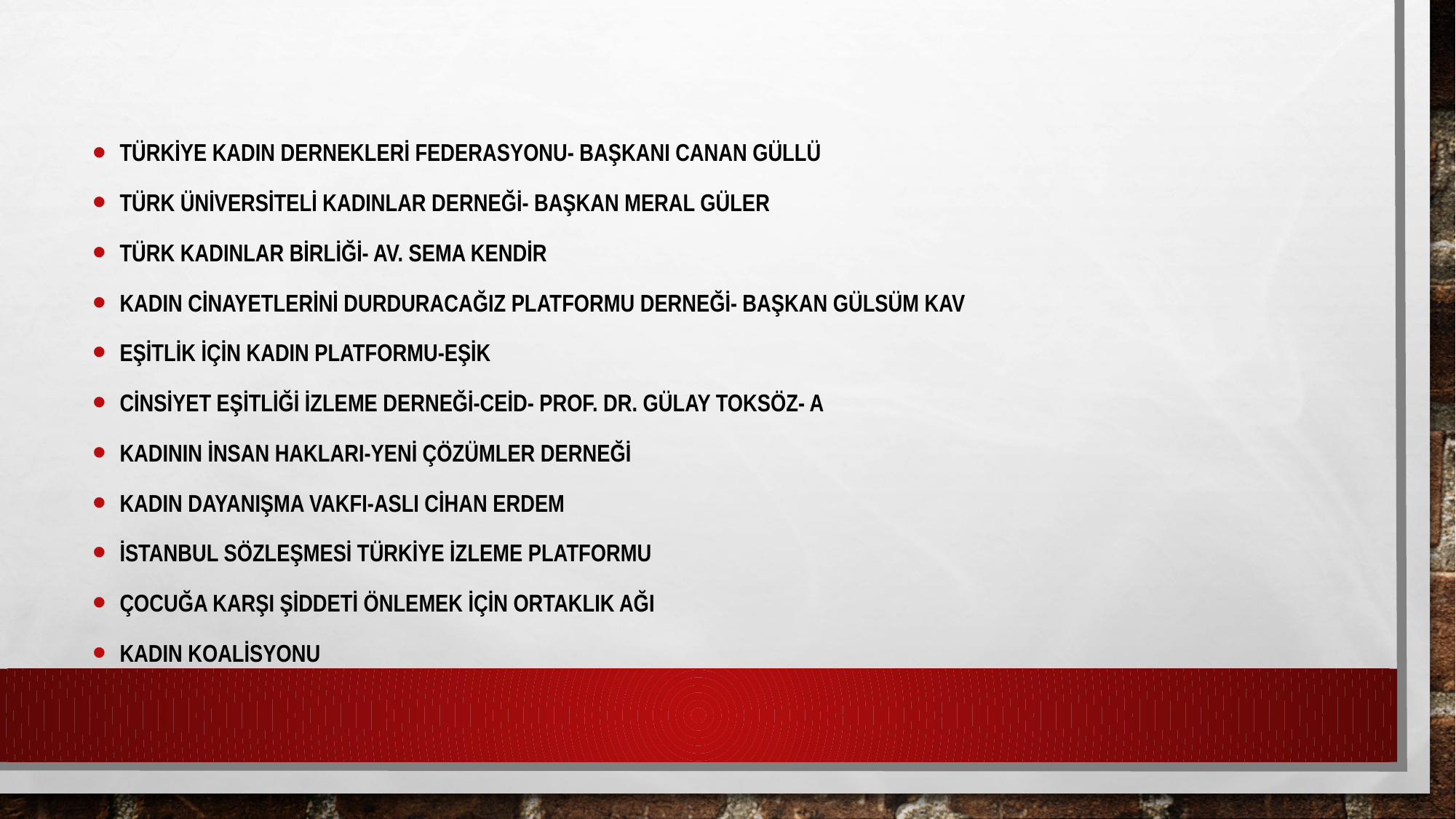

TÜRKİYE KADIN DERNEKLERİ FEDERASYONU- BAŞKANI CANAN GÜLLÜ
TÜRK ÜNİVERSİTELİ KADINLAR DERNEĞİ- başkan meral güler
TÜRK KADINLAR BİRLİĞİ- av. Sema kendir
KADIN CİNAYETLERİNİ DURDURACAĞIZ PLATFORMU derneği- başkan Gülsüm Kav
EŞİTLİK İÇİN KADIN PLATFORMU-EŞİK
CİNSİYET EŞİTLİĞİ İZLEME DERNEĞİ-CEİD- PROF. DR. GÜLAY TOKSÖZ- A
KADININ İNSAN HAKLARI-YENİ ÇÖZÜMLER DERNEĞİ
KADIN DAYANIŞMA VAKFI-ASLI CİHAN ERDEM
İSTANBUL SÖZLEŞMESİ TÜRKİYE İZLEME PLATFORMU
ÇOCUĞA KARŞI ŞİDDETİ ÖNLEMEK İÇİN ORTAKLIK AĞI
KADIN KOALİSYONU
# KADIN HAKLARINI SAVUNAN stk’lar